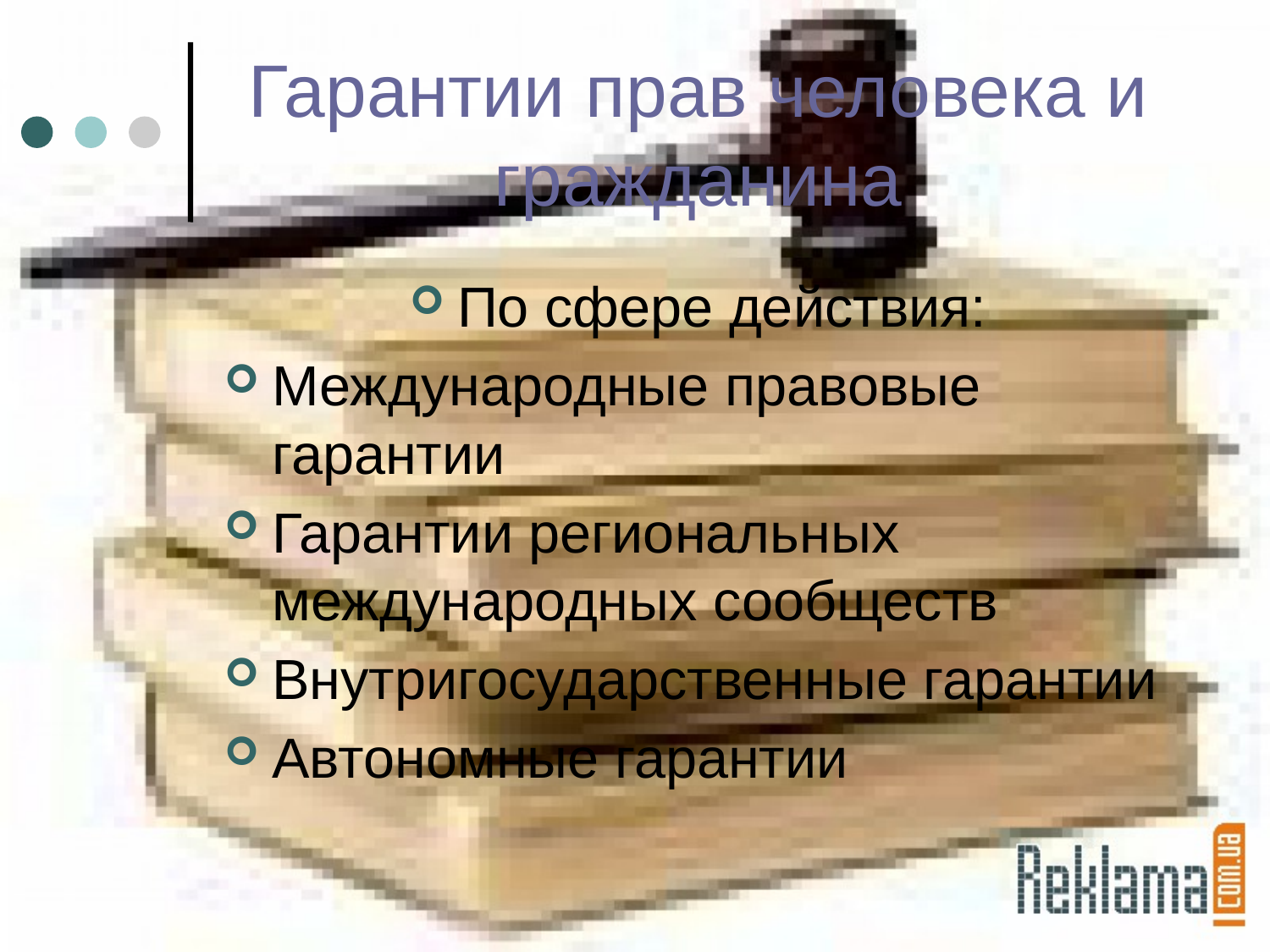

# Гарантии прав человека и гражданина
По сфере действия:
Международные правовые гарантии
Гарантии региональных международных сообществ
Внутригосударственные гарантии
Автономные гарантии